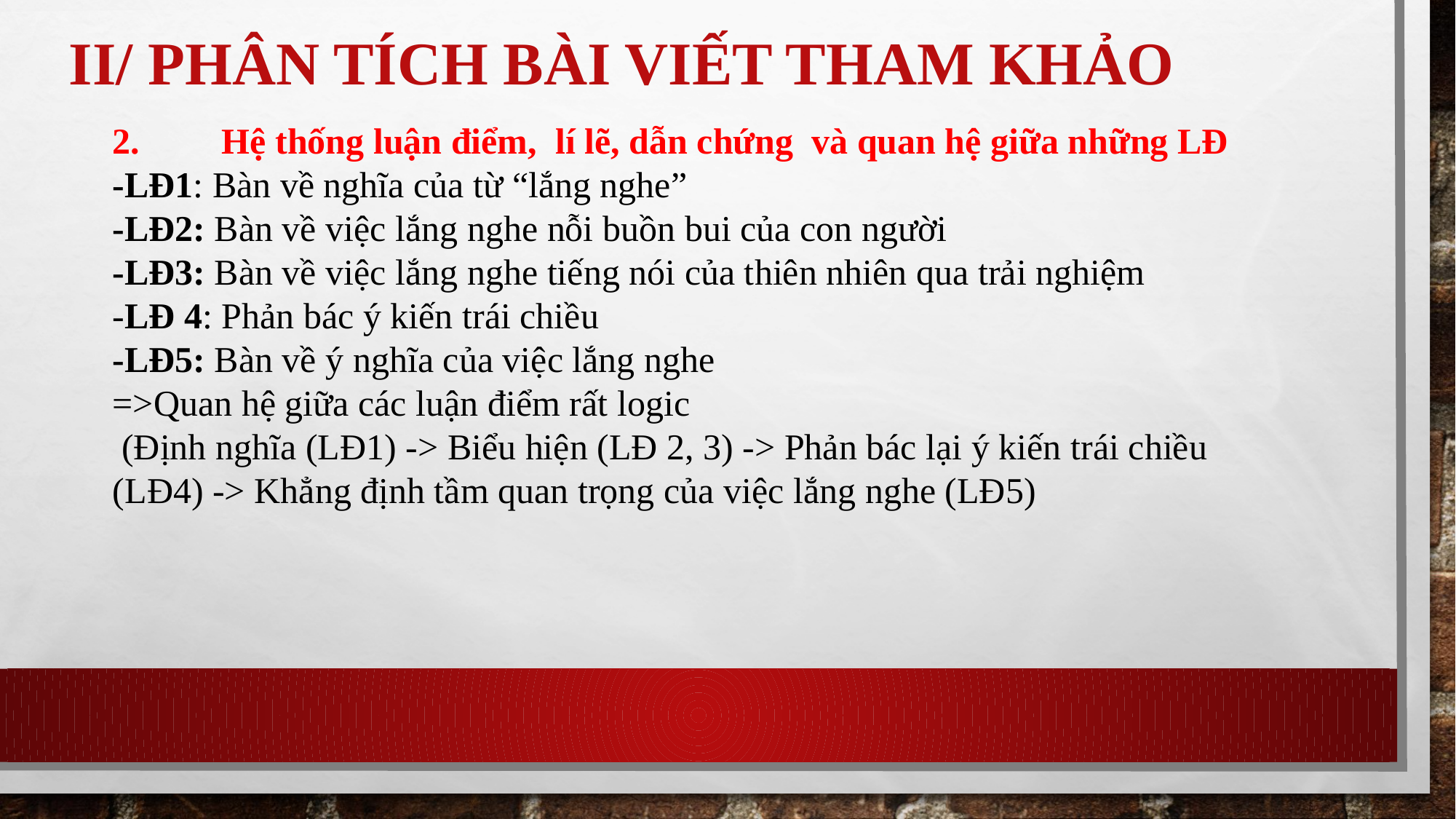

II/ PHÂN TÍCH BÀI VIẾT THAM KHẢO
2.	Hệ thống luận điểm,  lí lẽ, dẫn chứng  và quan hệ giữa những LĐ
-LĐ1: Bàn về nghĩa của từ “lắng nghe”
-LĐ2: Bàn về việc lắng nghe nỗi buồn bui của con người
-LĐ3: Bàn về việc lắng nghe tiếng nói của thiên nhiên qua trải nghiệm
-LĐ 4: Phản bác ý kiến trái chiều
-LĐ5: Bàn về ý nghĩa của việc lắng nghe
=>Quan hệ giữa các luận điểm rất logic
 (Định nghĩa (LĐ1) -> Biểu hiện (LĐ 2, 3) -> Phản bác lại ý kiến trái chiều (LĐ4) -> Khẳng định tầm quan trọng của việc lắng nghe (LĐ5)